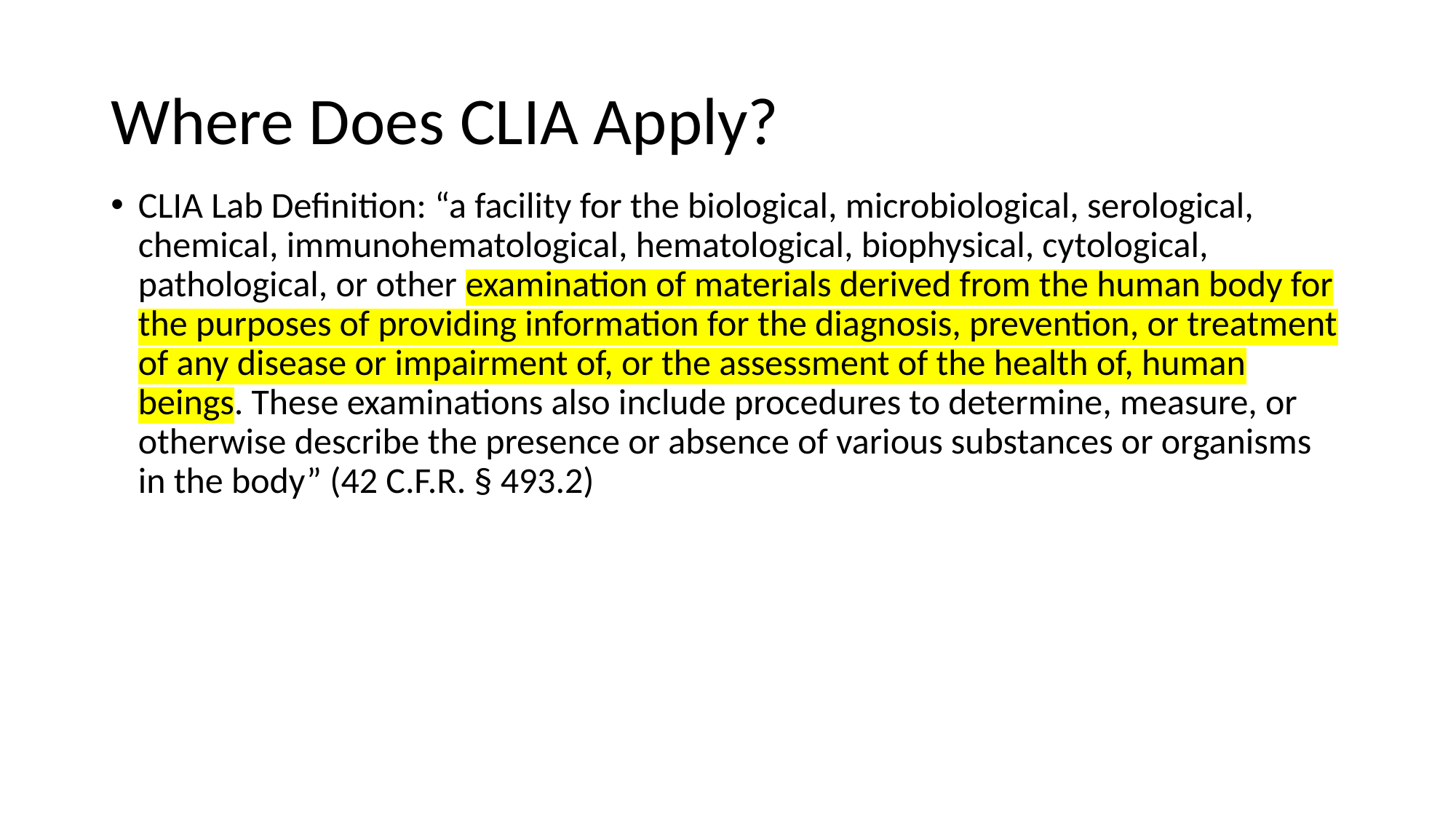

# Where Does CLIA Apply?
CLIA Lab Definition: “a facility for the biological, microbiological, serological, chemical, immunohematological, hematological, biophysical, cytological, pathological, or other examination of materials derived from the human body for the purposes of providing information for the diagnosis, prevention, or treatment of any disease or impairment of, or the assessment of the health of, human beings. These examinations also include procedures to determine, measure, or otherwise describe the presence or absence of various substances or organisms in the body” (42 C.F.R. § 493.2)